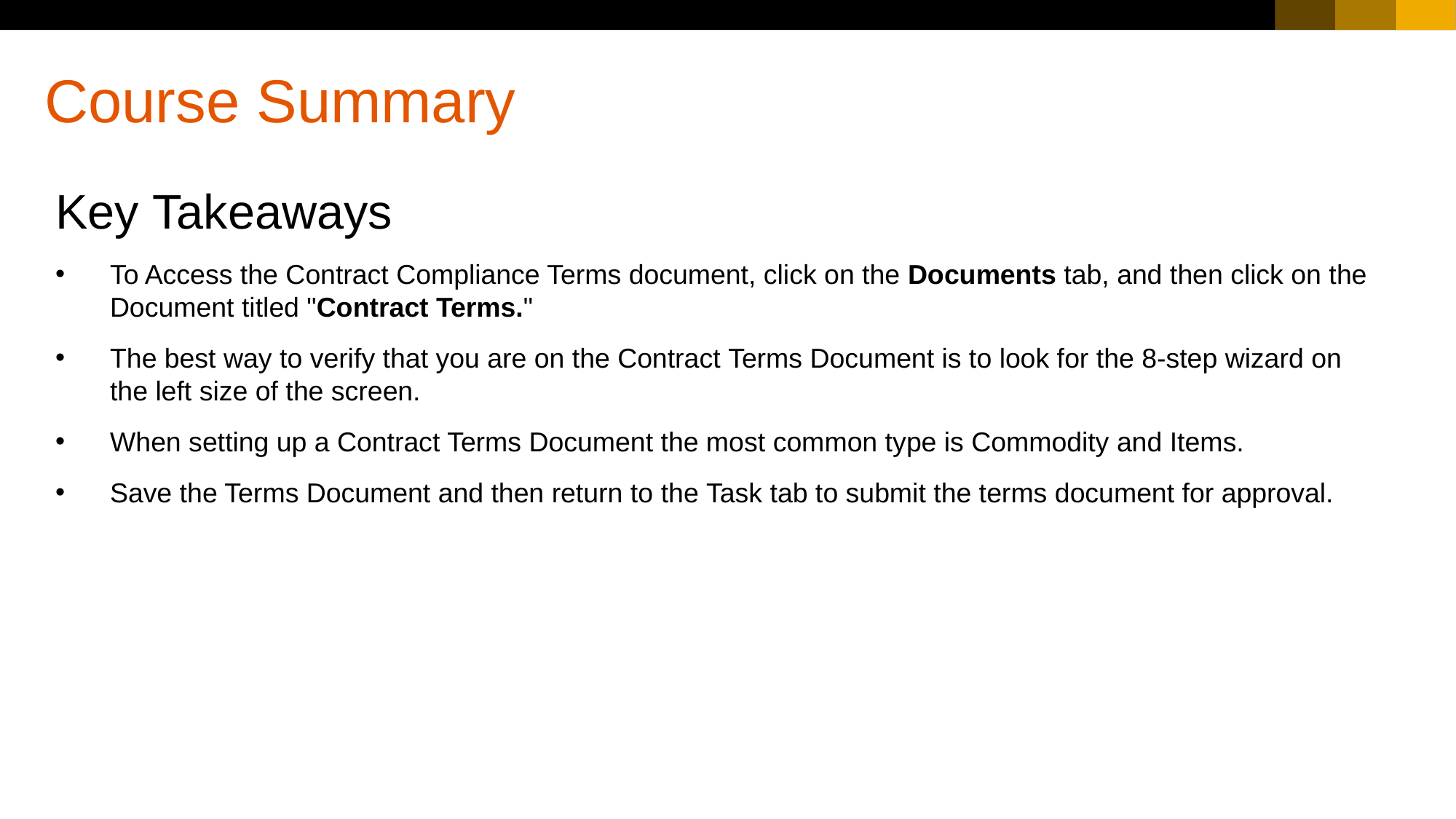

# Course Summary
Key Takeaways
To Access the Contract Compliance Terms document, click on the Documents tab, and then click on the Document titled "Contract Terms."
The best way to verify that you are on the Contract Terms Document is to look for the 8-step wizard on the left size of the screen.
When setting up a Contract Terms Document the most common type is Commodity and Items.
Save the Terms Document and then return to the Task tab to submit the terms document for approval.